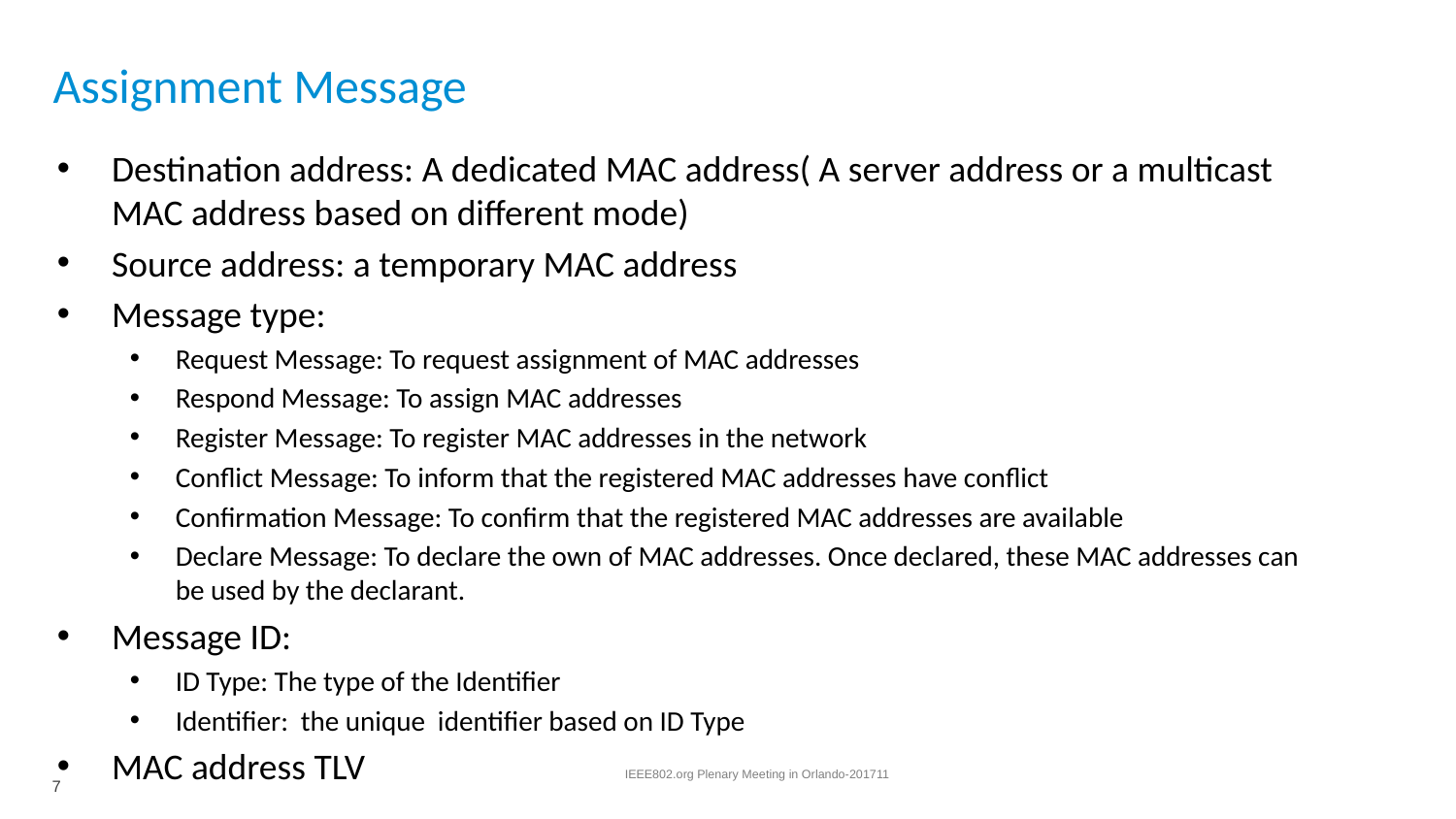

# Assignment Message
Destination address: A dedicated MAC address( A server address or a multicast MAC address based on different mode)
Source address: a temporary MAC address
Message type:
Request Message: To request assignment of MAC addresses
Respond Message: To assign MAC addresses
Register Message: To register MAC addresses in the network
Conflict Message: To inform that the registered MAC addresses have conflict
Confirmation Message: To confirm that the registered MAC addresses are available
Declare Message: To declare the own of MAC addresses. Once declared, these MAC addresses can be used by the declarant.
Message ID:
ID Type: The type of the Identifier
Identifier:  the unique  identifier based on ID Type
MAC address TLV